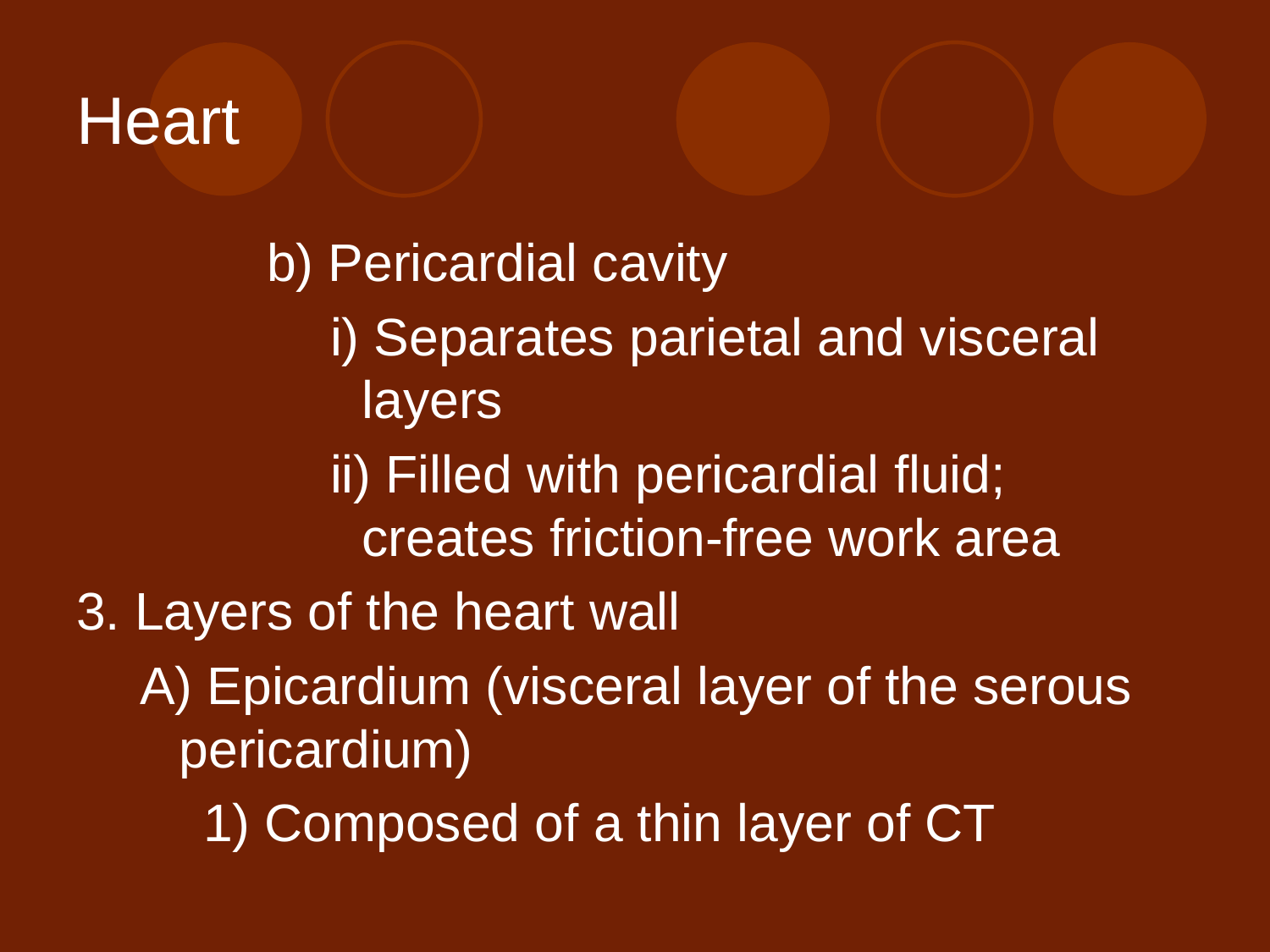

# Heart
b) Pericardial cavity
i) Separates parietal and visceral layers
ii) Filled with pericardial fluid; creates friction-free work area
3. Layers of the heart wall
A) Epicardium (visceral layer of the serous pericardium)
1) Composed of a thin layer of CT